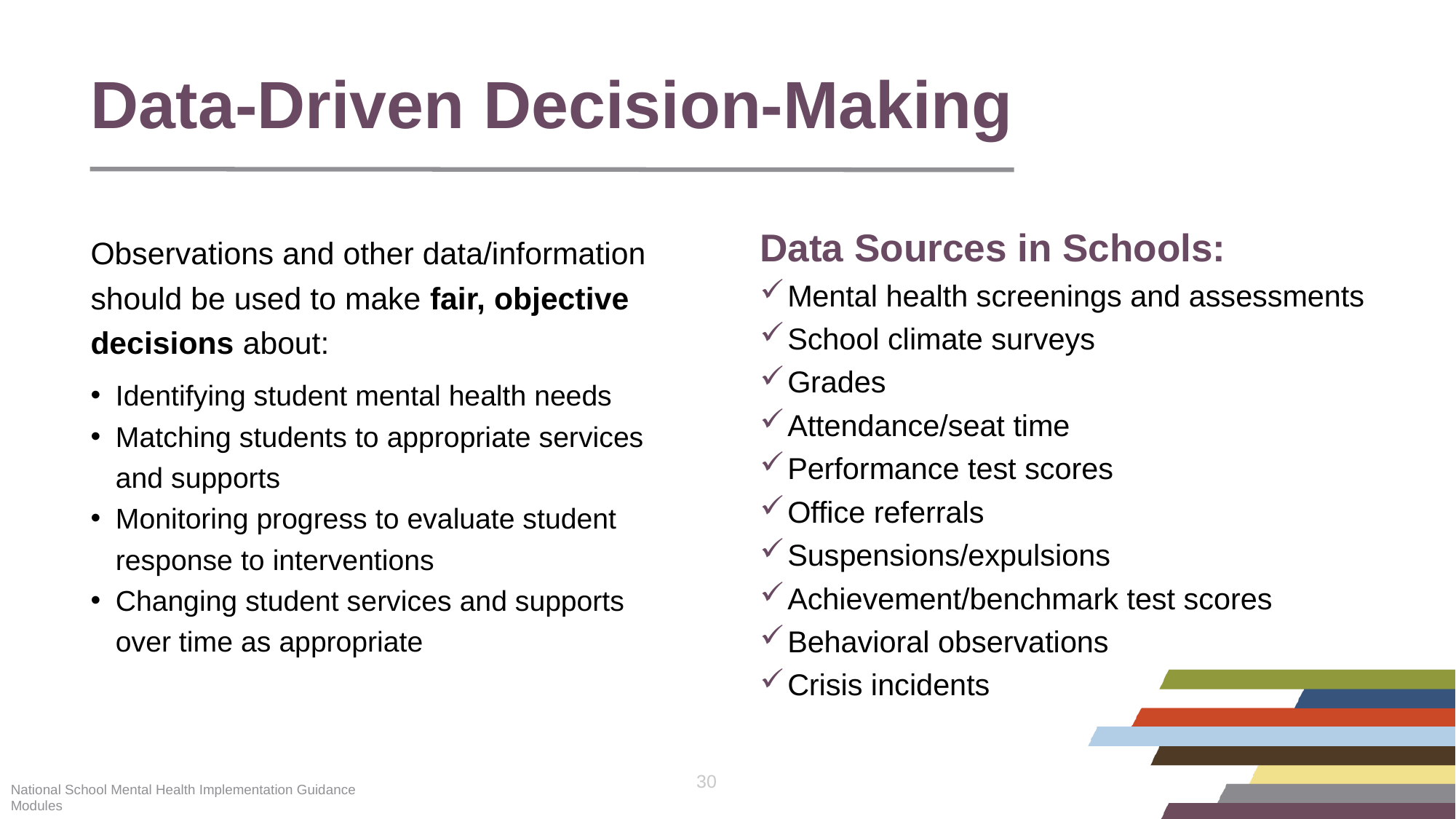

# Data-Driven Decision-Making

Data Sources in Schools:
Mental health screenings and assessments
School climate surveys
Grades
Attendance/seat time
Performance test scores
Office referrals
Suspensions/expulsions
Achievement/benchmark test scores
Behavioral observations
Crisis incidents
Observations and other data/information should be used to make fair, objective decisions about:
Identifying student mental health needs
Matching students to appropriate services and supports
Monitoring progress to evaluate student response to interventions
Changing student services and supports over time as appropriate
30
National School Mental Health Implementation Guidance Modules